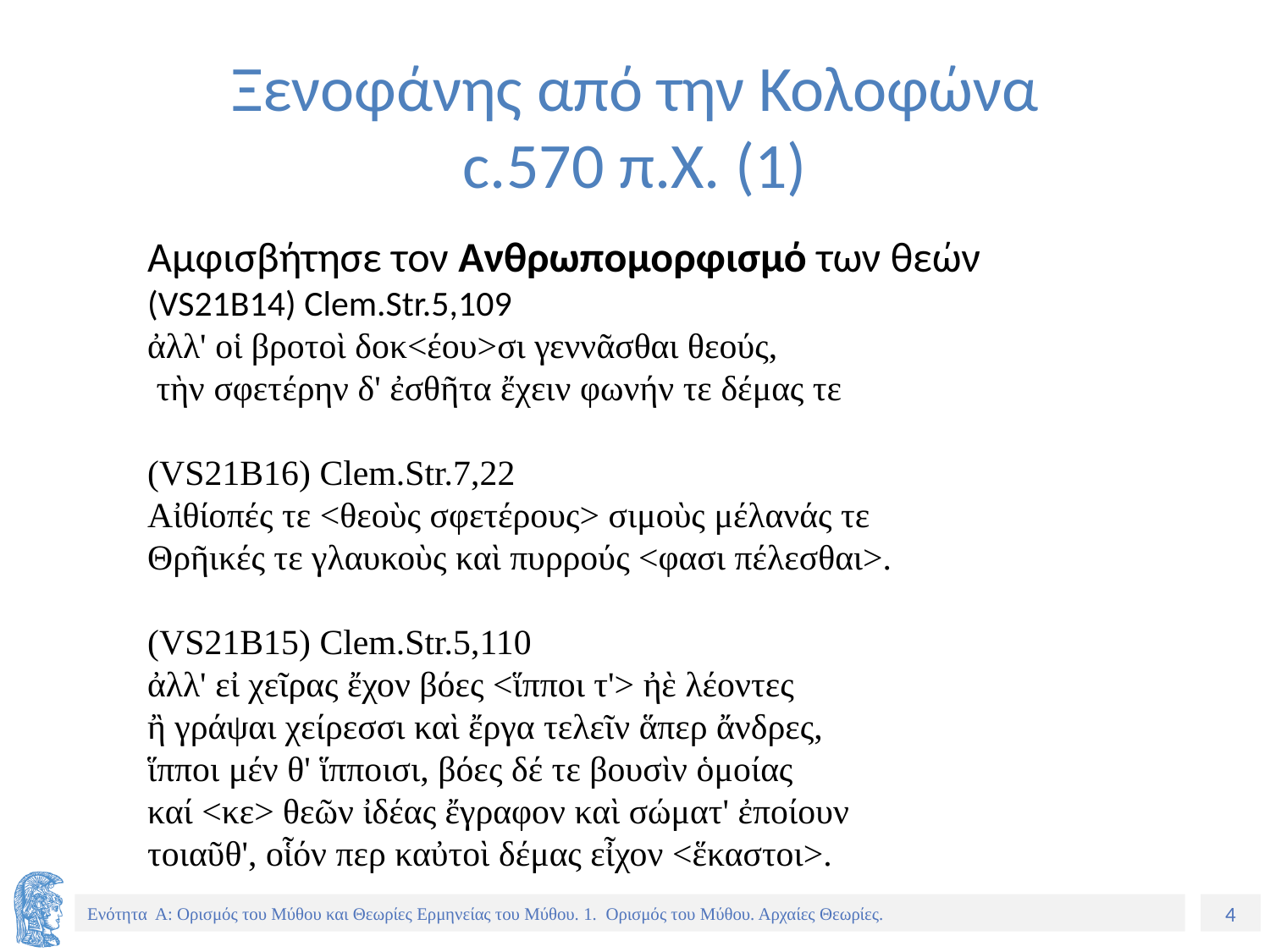

# Ξενοφάνης από την Κολοφώνα c.570 π.Χ. (1)
Αμφισβήτησε τον Ανθρωπομορφισμό των θεών
(VS21B14) Clem.Str.5,109
ἀλλ' οἱ βροτοὶ δοκ<έου>σι γεννᾶσθαι θεούς,
 τὴν σφετέρην δ' ἐσθῆτα ἔχειν φωνήν τε δέμας τε

(VS21B16) Clem.Str.7,22
Αἰθίοπές τε <θεοὺς σφετέρους> σιμοὺς μέλανάς τε Θρῆικές τε γλαυκοὺς καὶ πυρρούς <φασι πέλεσθαι>.

(VS21B15) Clem.Str.5,110
ἀλλ' εἰ χεῖρας ἔχον βόες <ἵπποι τ'> ἠὲ λέοντες
ἢ γράψαι χείρεσσι καὶ ἔργα τελεῖν ἅπερ ἄνδρες,
ἵπποι μέν θ' ἵπποισι, βόες δέ τε βουσὶν ὁμοίας
καί <κε> θεῶν ἰδέας ἔγραφον καὶ σώματ' ἐποίουν
τοιαῦθ', οἷόν περ καὐτοὶ δέμας εἶχον <ἕκαστοι>.